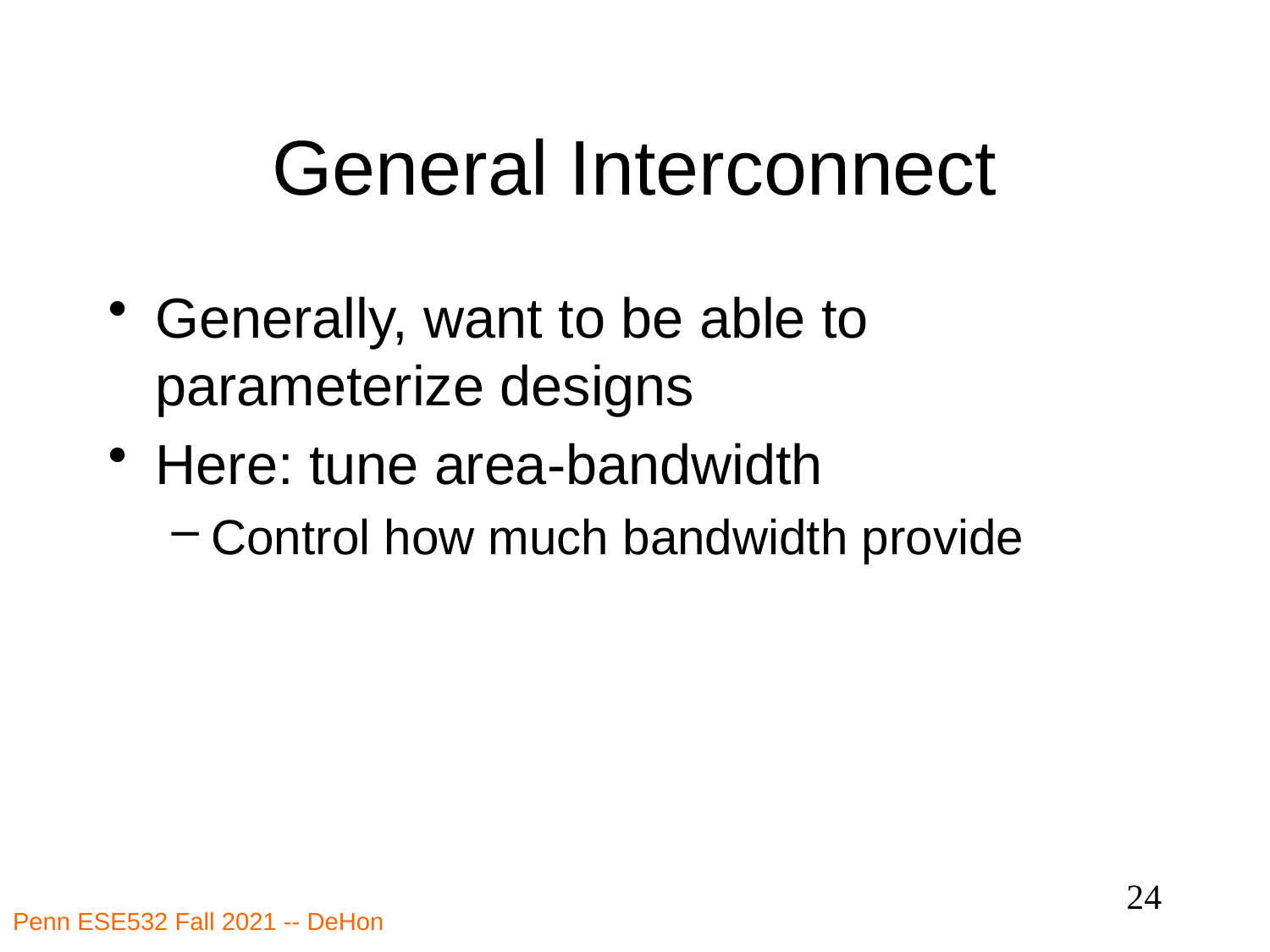

# General Interconnect
Generally, want to be able to parameterize designs
Here: tune area-bandwidth
Control how much bandwidth provide
24
Penn ESE532 Fall 2021 -- DeHon